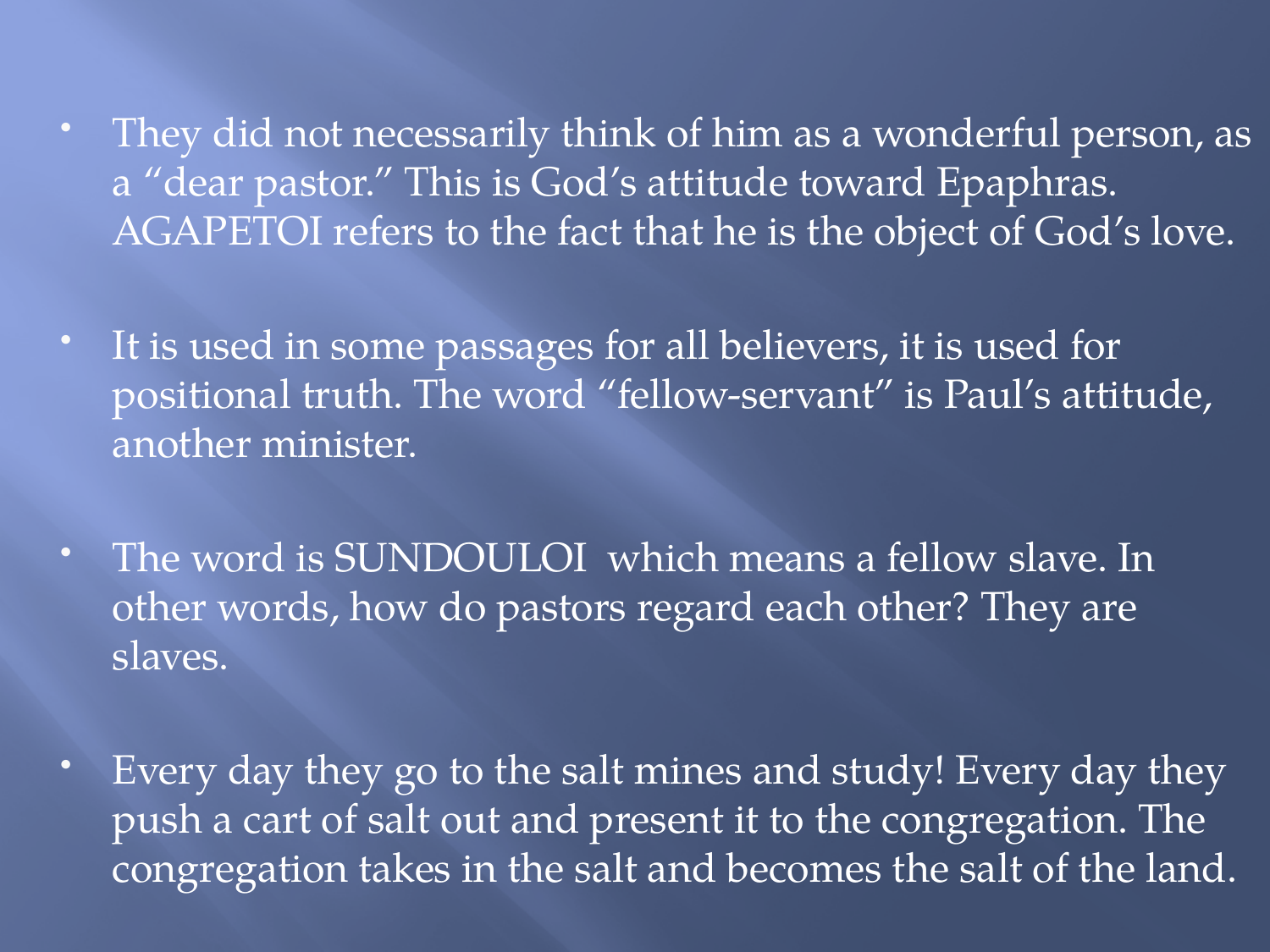

They did not necessarily think of him as a wonderful person, as a “dear pastor.” This is God’s attitude toward Epaphras.  AGAPETOI refers to the fact that he is the object of God’s love.

It is used in some passages for all believers, it is used for positional truth. The word “fellow-servant” is Paul’s attitude, another minister.

The word is SUNDOULOI  which means a fellow slave. In other words, how do pastors regard each other? They are slaves.

Every day they go to the salt mines and study! Every day they push a cart of salt out and present it to the congregation. The congregation takes in the salt and becomes the salt of the land.